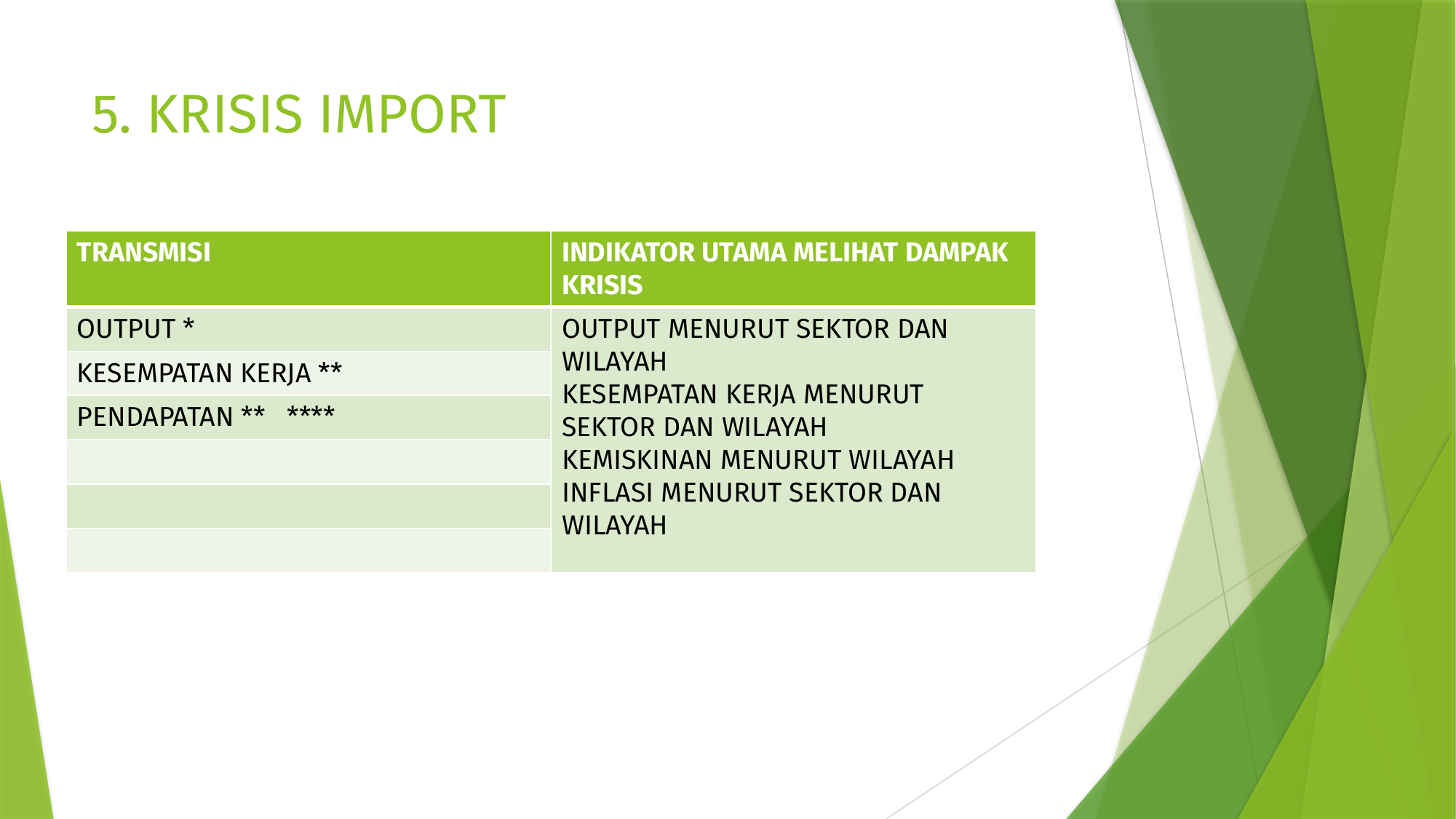

# 5. KRISIS IMPORT
| TRANSMISI | INDIKATOR UTAMA MELIHAT DAMPAK KRISIS |
| --- | --- |
| OUTPUT \* | OUTPUT MENURUT SEKTOR DAN WILAYAH KESEMPATAN KERJA MENURUT SEKTOR DAN WILAYAH KEMISKINAN MENURUT WILAYAH INFLASI MENURUT SEKTOR DAN WILAYAH |
| KESEMPATAN KERJA \*\* |  |
| PENDAPATAN \*\* \*\*\*\* |  |
|  |  |
|  |  |
|  |  |